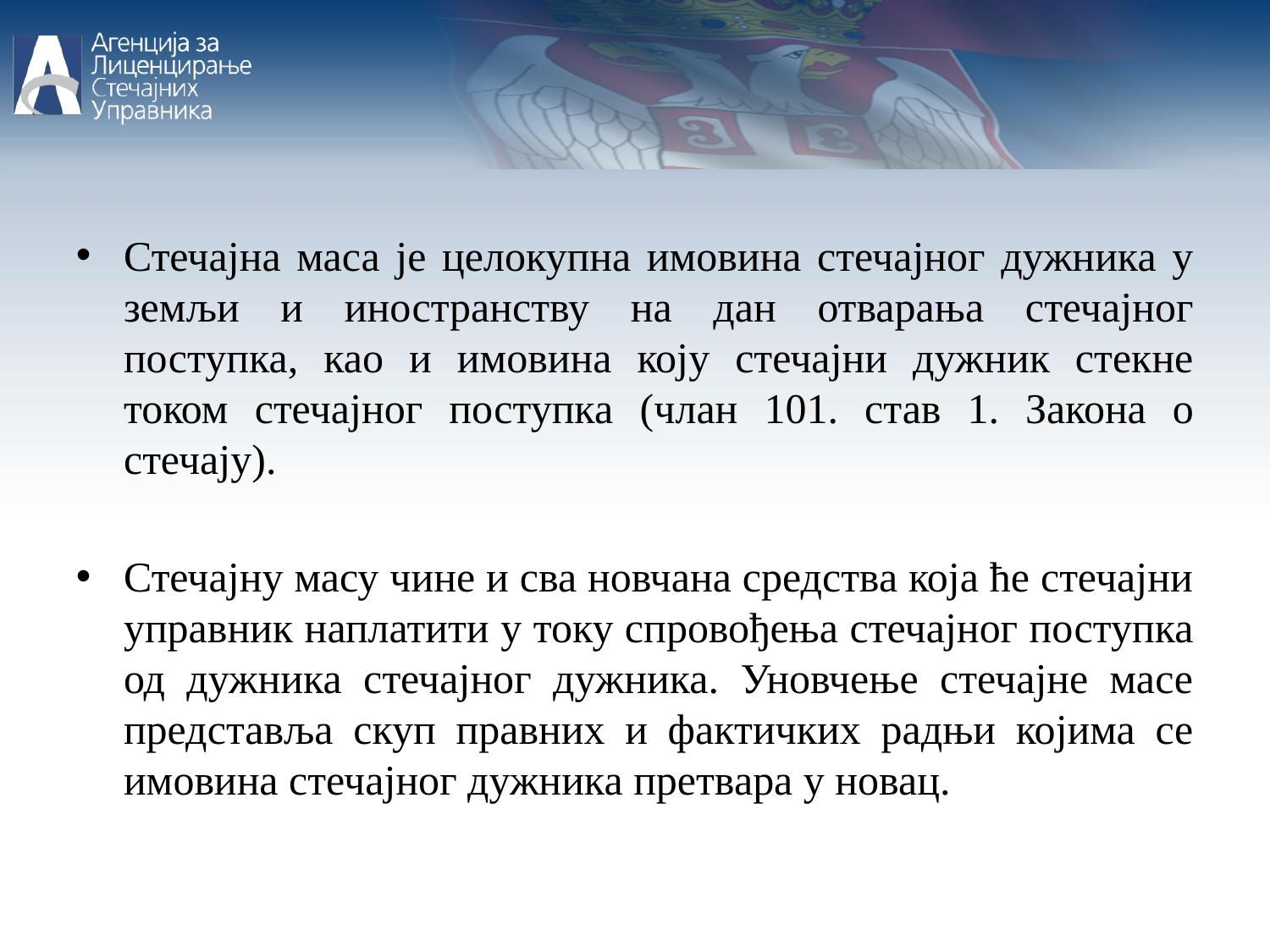

Стечајна маса је целокупна имовина стечајног дужника у земљи и иностранству на дан отварања стечајног поступка, као и имовина коју стечајни дужник стекне током стечајног поступка (члан 101. став 1. Закона о стечају).

Стечајну масу чине и сва новчана средства која ће стечајни управник наплатити у току спровођења стечајног поступка од дужника стечајног дужника. Уновчење стечајне масе представља скуп правних и фактичких радњи којима се имовина стечајног дужника претвара у новац.